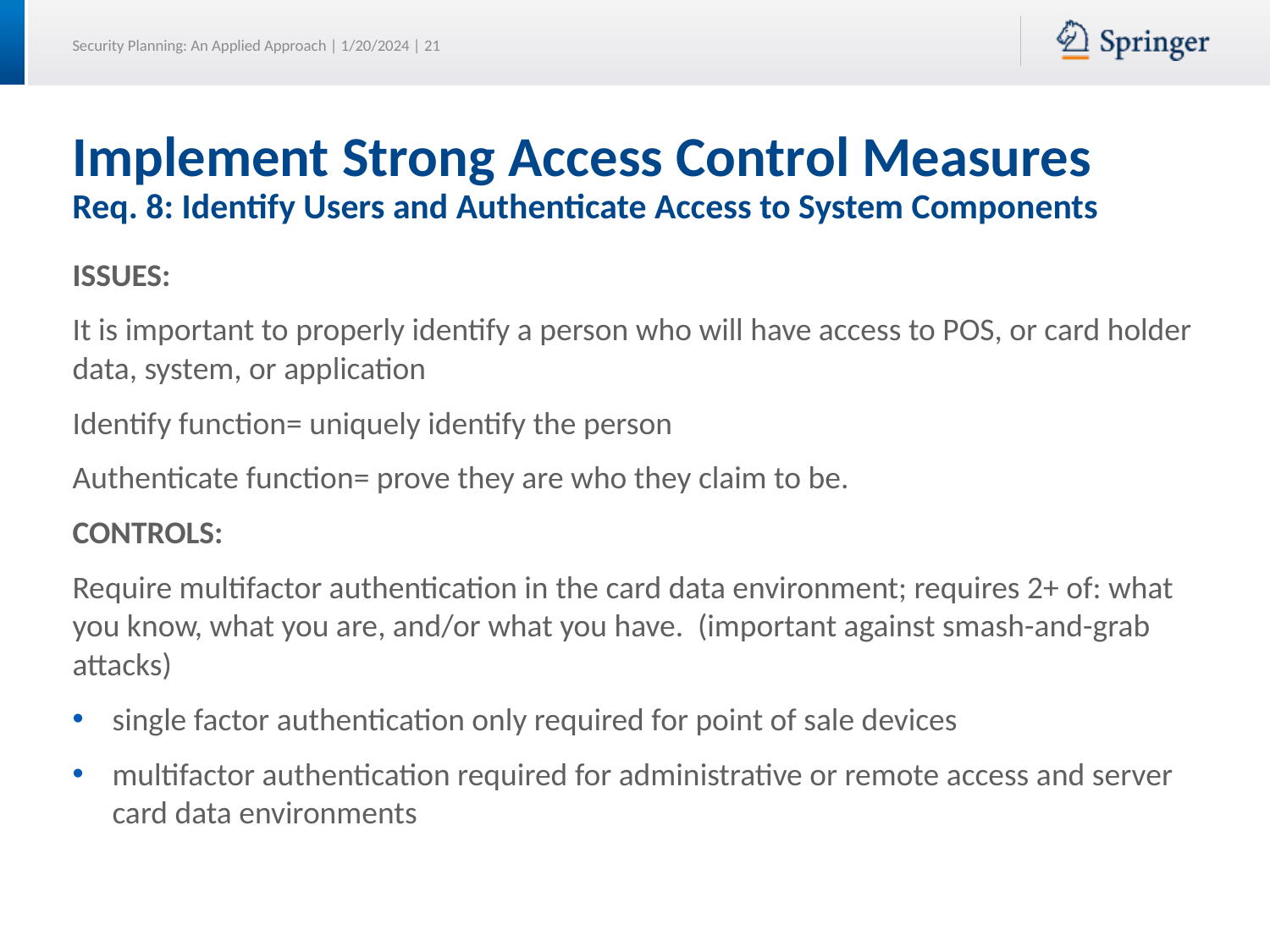

# Implement Strong Access Control Measures Req. 8: Identify Users and Authenticate Access to System Components
ISSUES:
It is important to properly identify a person who will have access to POS, or card holder data, system, or application
Identify function= uniquely identify the person
Authenticate function= prove they are who they claim to be.
CONTROLS:
Require multifactor authentication in the card data environment; requires 2+ of: what you know, what you are, and/or what you have.  (important against smash-and-grab attacks)
single factor authentication only required for point of sale devices
multifactor authentication required for administrative or remote access and server card data environments